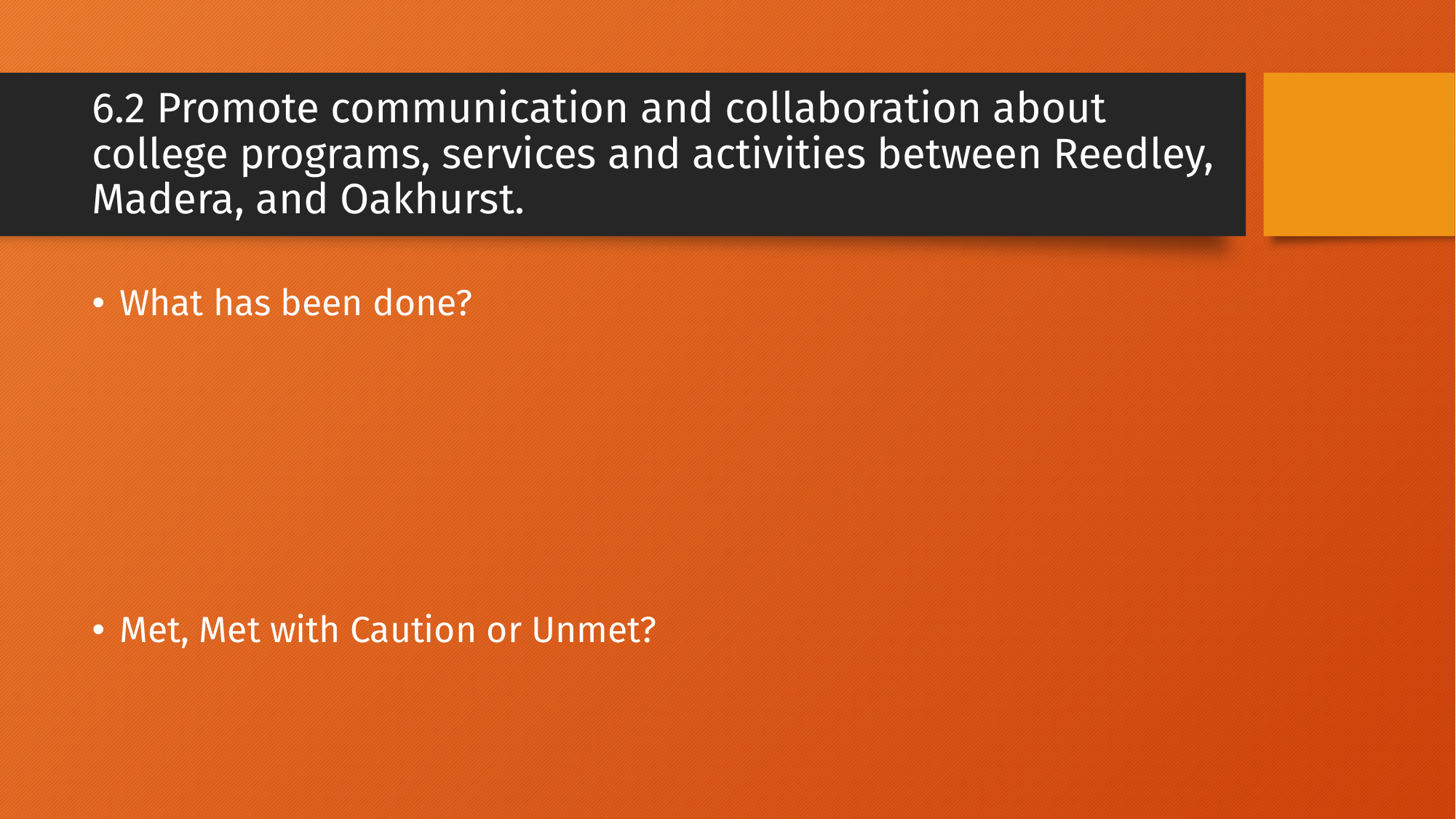

# 6.2 Promote communication and collaboration about college programs, services and activities between Reedley, Madera, and Oakhurst.
What has been done?

Met, Met with Caution or Unmet?